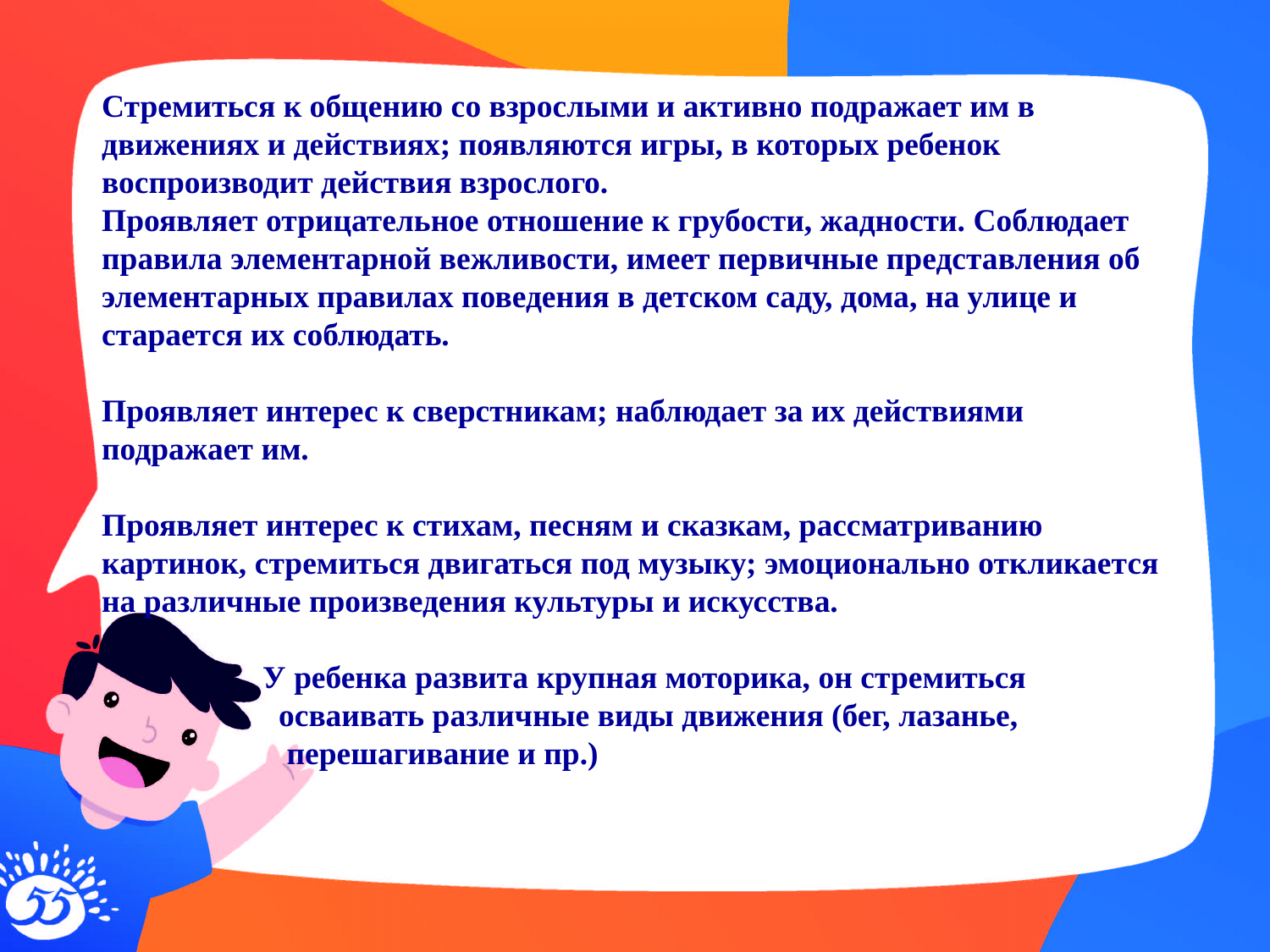

Стремиться к общению со взрослыми и активно подражает им в движениях и действиях; появляются игры, в которых ребенок воспроизводит действия взрослого.
Проявляет отрицательное отношение к грубости, жадности. Соблюдает правила элементарной вежливости, имеет первичные представления об элементарных правилах поведения в детском саду, дома, на улице и старается их соблюдать.

Проявляет интерес к сверстникам; наблюдает за их действиями подражает им.

Проявляет интерес к стихам, песням и сказкам, рассматриванию картинок, стремиться двигаться под музыку; эмоционально откликается на различные произведения культуры и искусства.

                    У ребенка развита крупная моторика, он стремиться
                      осваивать различные виды движения (бег, лазанье,
                       перешагивание и пр.)